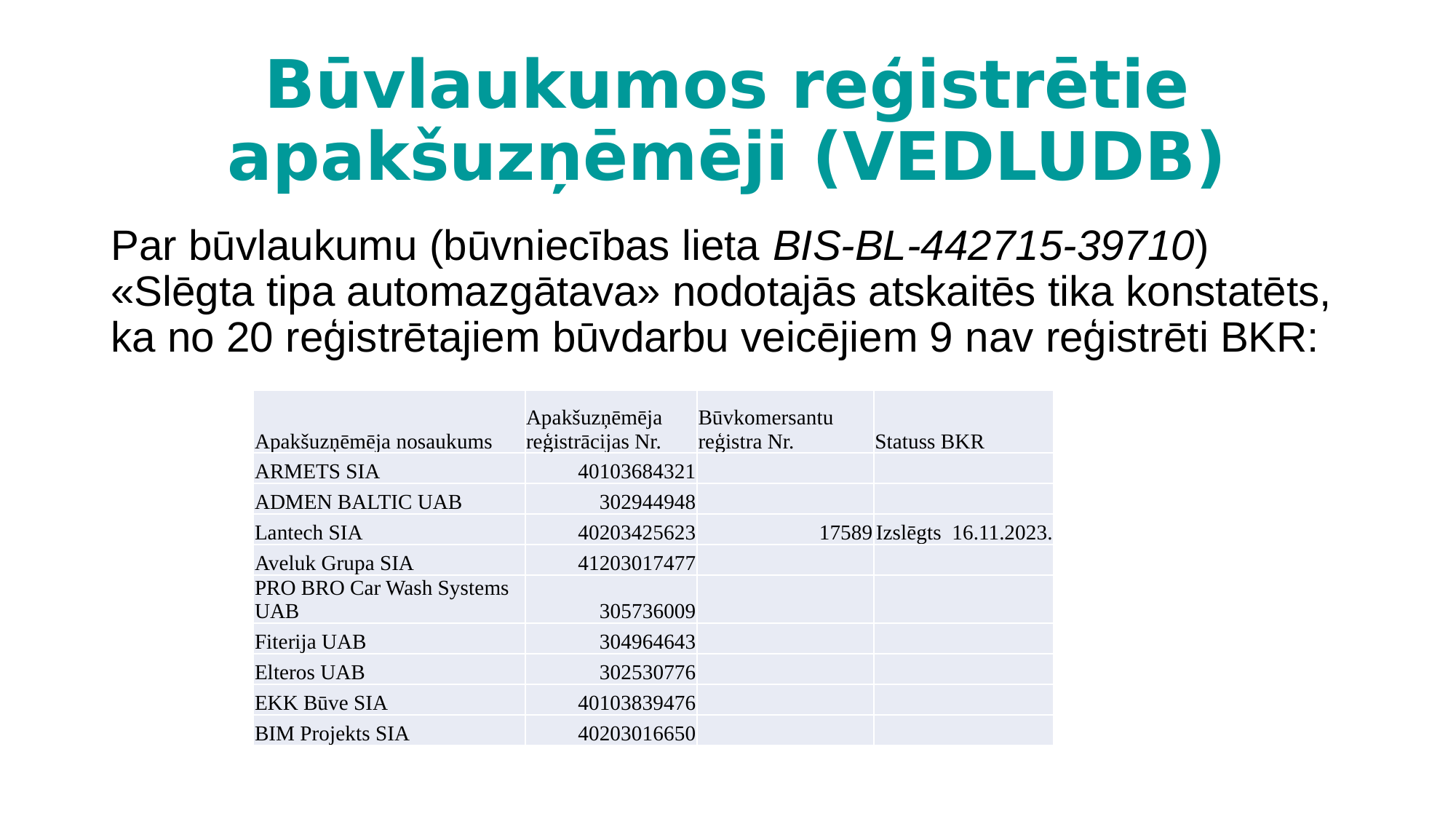

# Būvlaukumos reģistrētie apakšuzņēmēji (VEDLUDB)
Par būvlaukumu (būvniecības lieta BIS-BL-442715-39710) «Slēgta tipa automazgātava» nodotajās atskaitēs tika konstatēts, ka no 20 reģistrētajiem būvdarbu veicējiem 9 nav reģistrēti BKR:

| Apakšuzņēmēja nosaukums | Apakšuzņēmēja reģistrācijas Nr. | Būvkomersantu reģistra Nr. | Statuss BKR |
| --- | --- | --- | --- |
| ARMETS SIA | 40103684321 |  |  |
| ADMEN BALTIC UAB | 302944948 |  |  |
| Lantech SIA | 40203425623 | 17589 | Izslēgts 16.11.2023. |
| Aveluk Grupa SIA | 41203017477 |  |  |
| PRO BRO Car Wash Systems UAB | 305736009 |  |  |
| Fiterija UAB | 304964643 |  |  |
| Elteros UAB | 302530776 |  |  |
| EKK Būve SIA | 40103839476 |  |  |
| BIM Projekts SIA | 40203016650 |  |  |